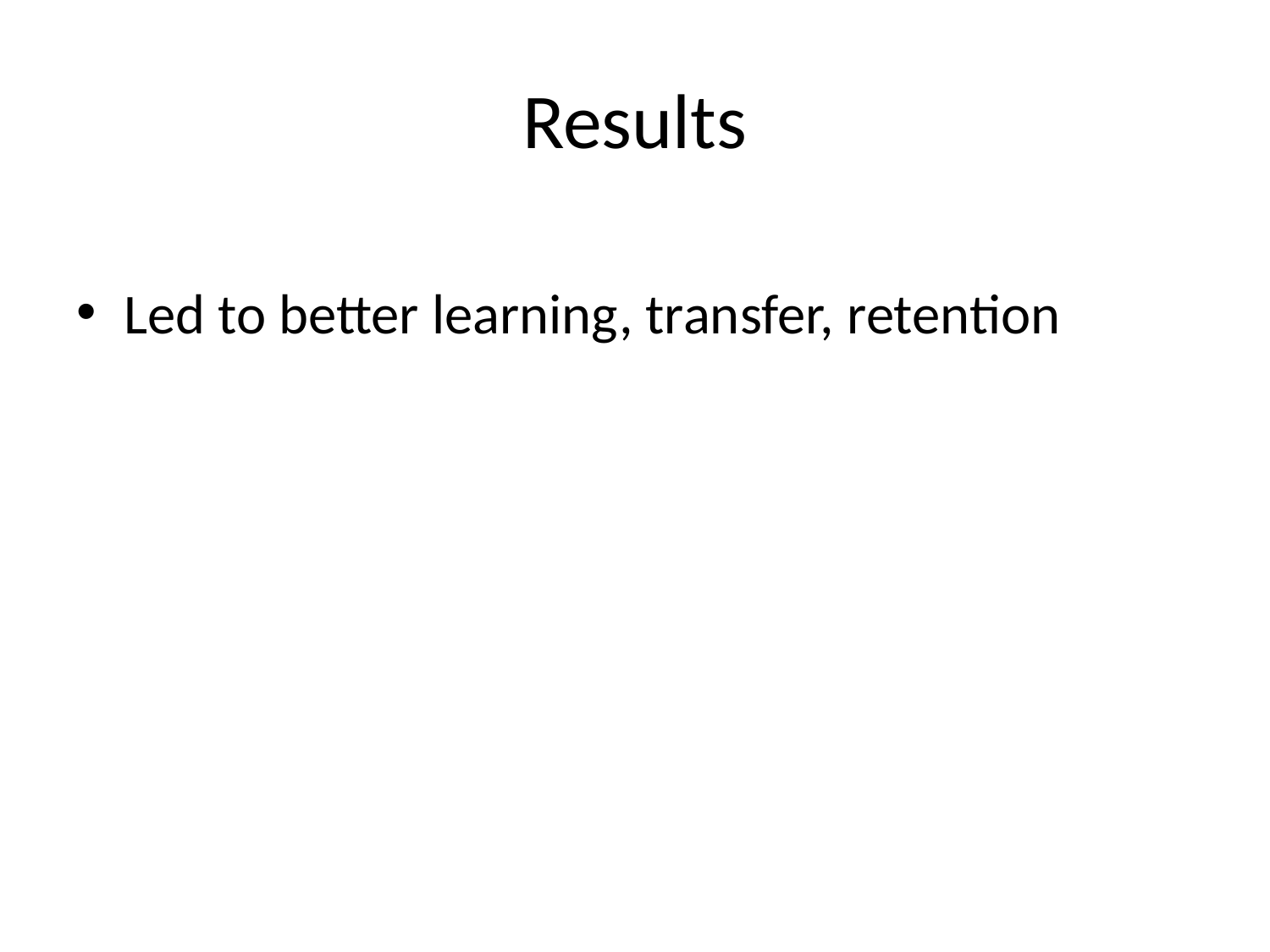

# Results
Led to better learning, transfer, retention